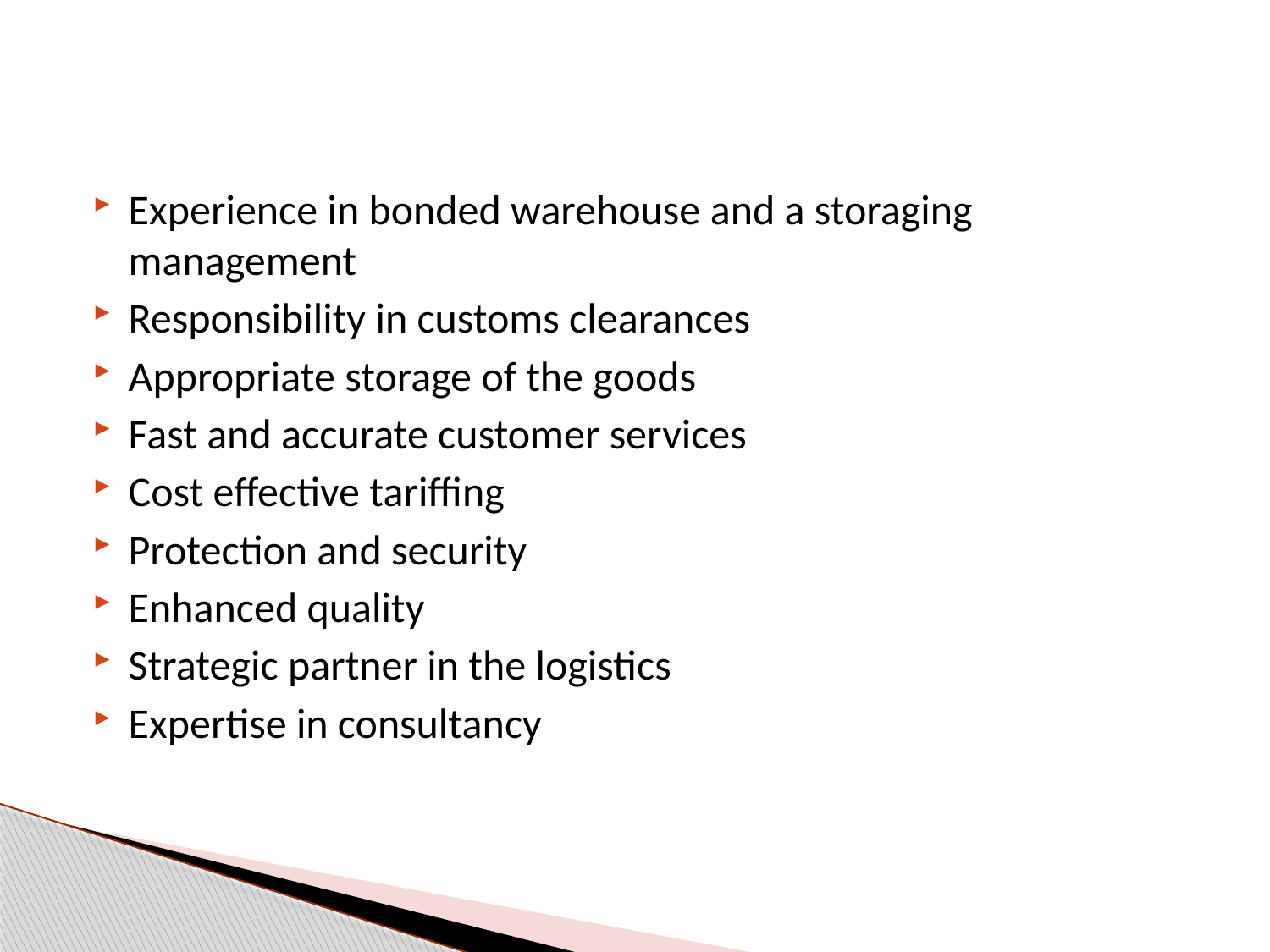

Experience in bonded warehouse and a storaging management
Responsibility in customs clearances
Appropriate storage of the goods
Fast and accurate customer services
Cost effective tariffing
Protection and security
Enhanced quality
Strategic partner in the logistics
Expertise in consultancy